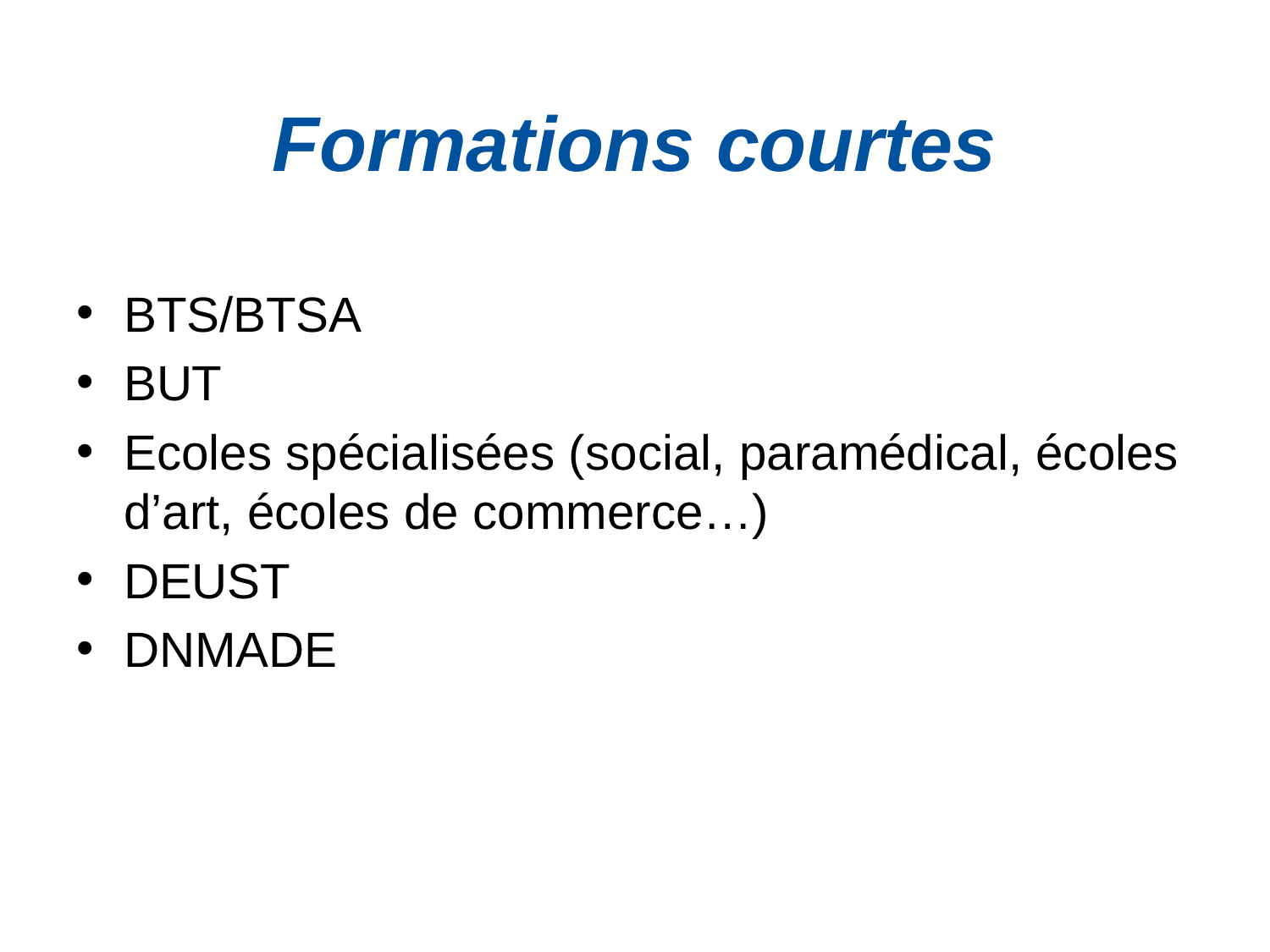

# Formations courtes
BTS/BTSA
BUT
Ecoles spécialisées (social, paramédical, écoles d’art, écoles de commerce…)
DEUST
DNMADE